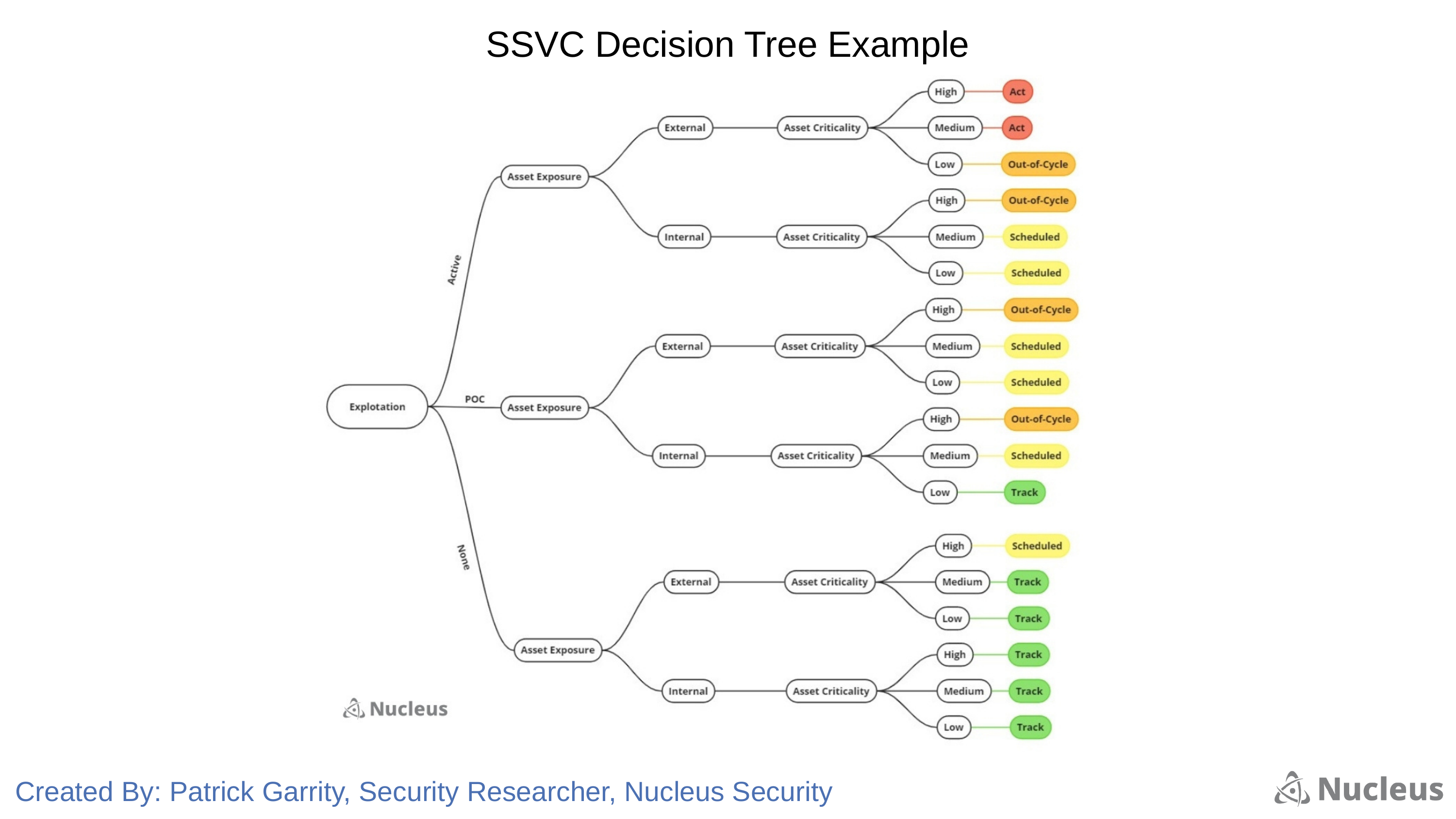

SSVC Decision Tree Example

Created By: Patrick Garrity, Security Researcher, Nucleus Security